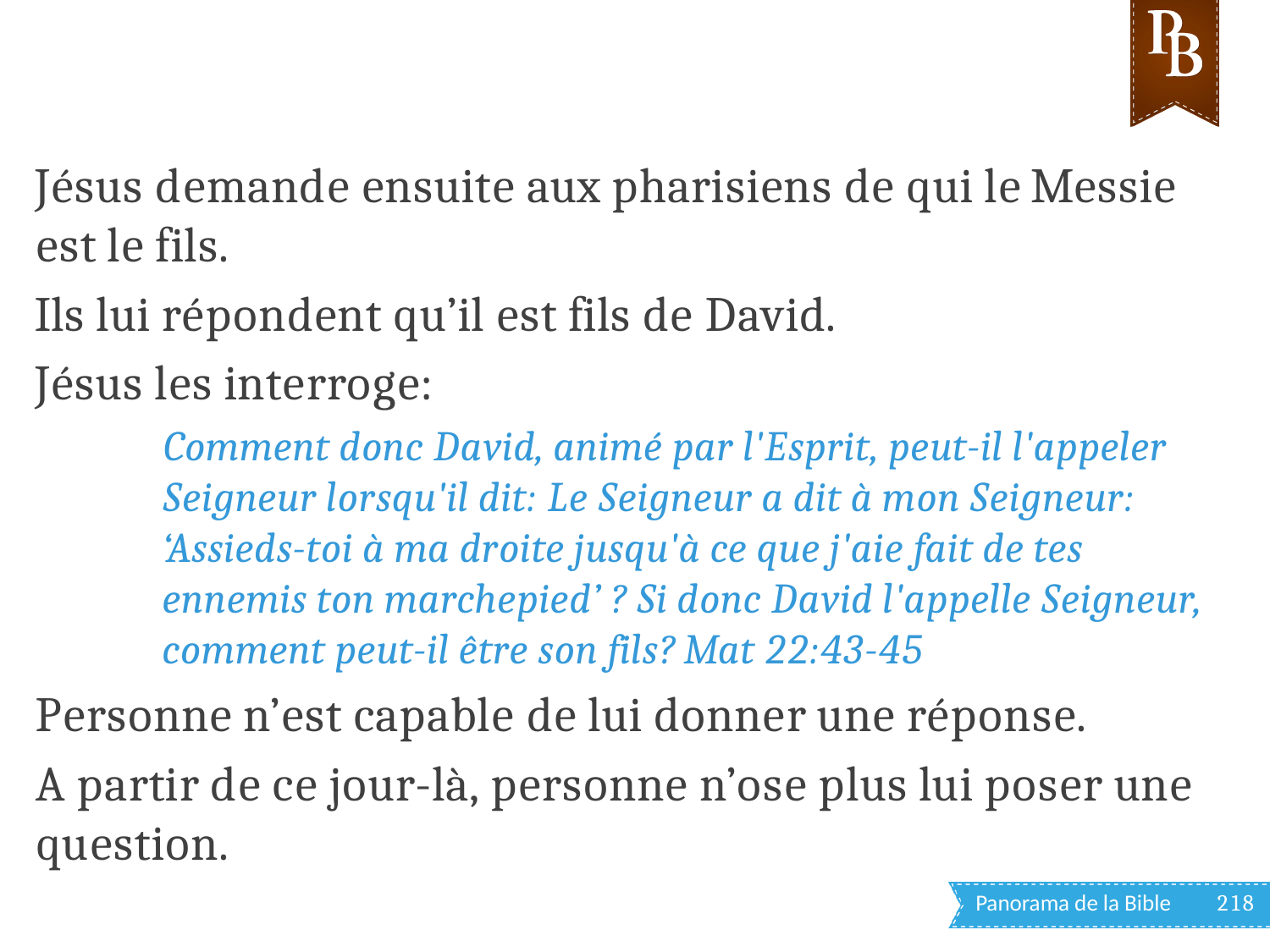

Jésus demande ensuite aux pharisiens de qui le Messie est le fils.
Ils lui répondent qu’il est fils de David.
Jésus les interroge:
Comment donc David, animé par l'Esprit, peut-il l'appeler Seigneur lorsqu'il dit: Le Seigneur a dit à mon Seigneur: ‘Assieds-toi à ma droite jusqu'à ce que j'aie fait de tes ennemis ton marchepied’ ? Si donc David l'appelle Seigneur, comment peut-il être son fils? Mat 22:43-45
Personne n’est capable de lui donner une réponse.
A partir de ce jour-là, personne n’ose plus lui poser une question.